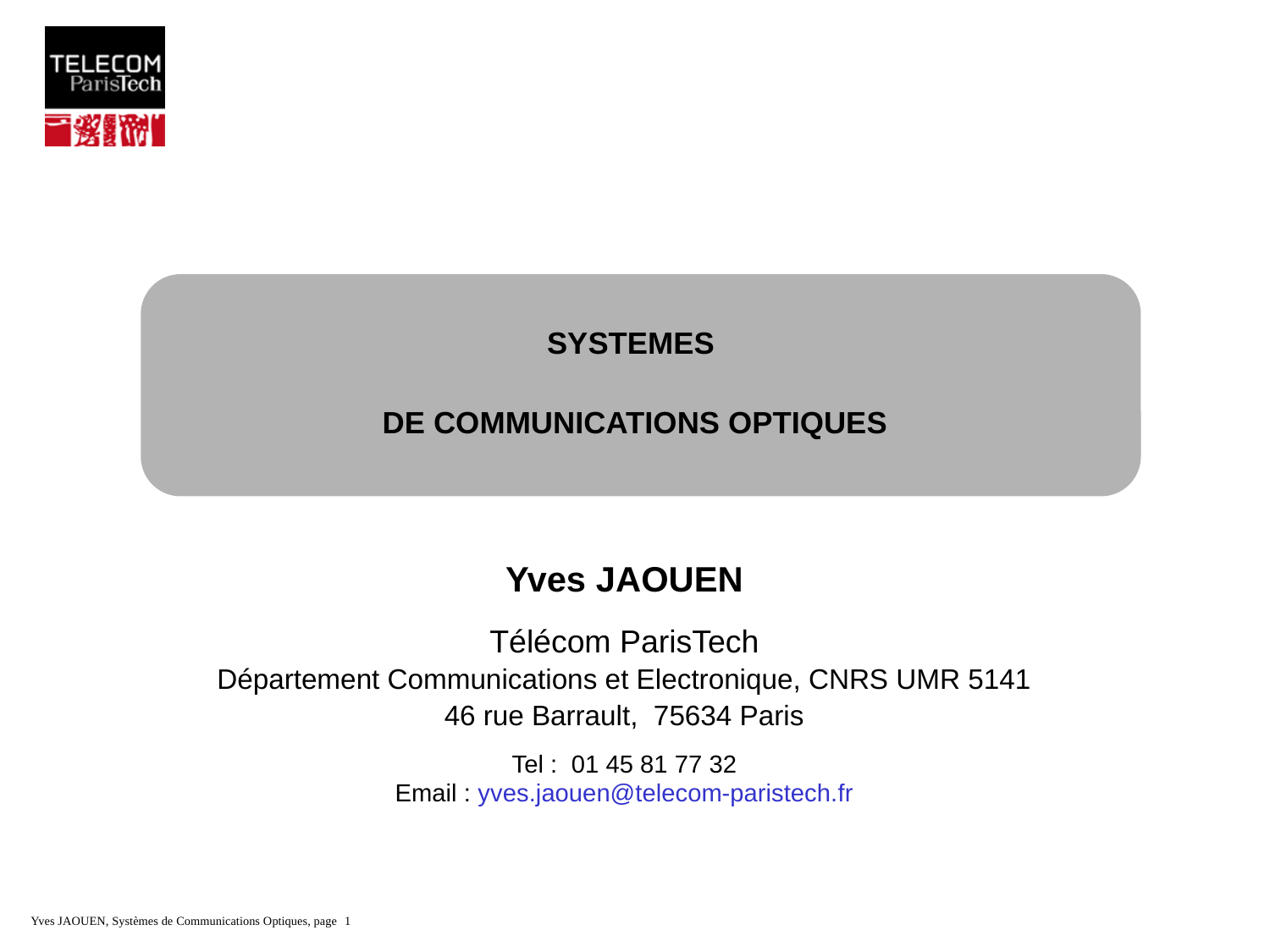

SYSTEMES
DE COMMUNICATIONS OPTIQUES
Yves JAOUEN
Télécom ParisTech
Département Communications et Electronique, CNRS UMR 5141
46 rue Barrault,  75634 Paris
Tel :  01 45 81 77 32
Email : yves.jaouen@telecom-paristech.fr